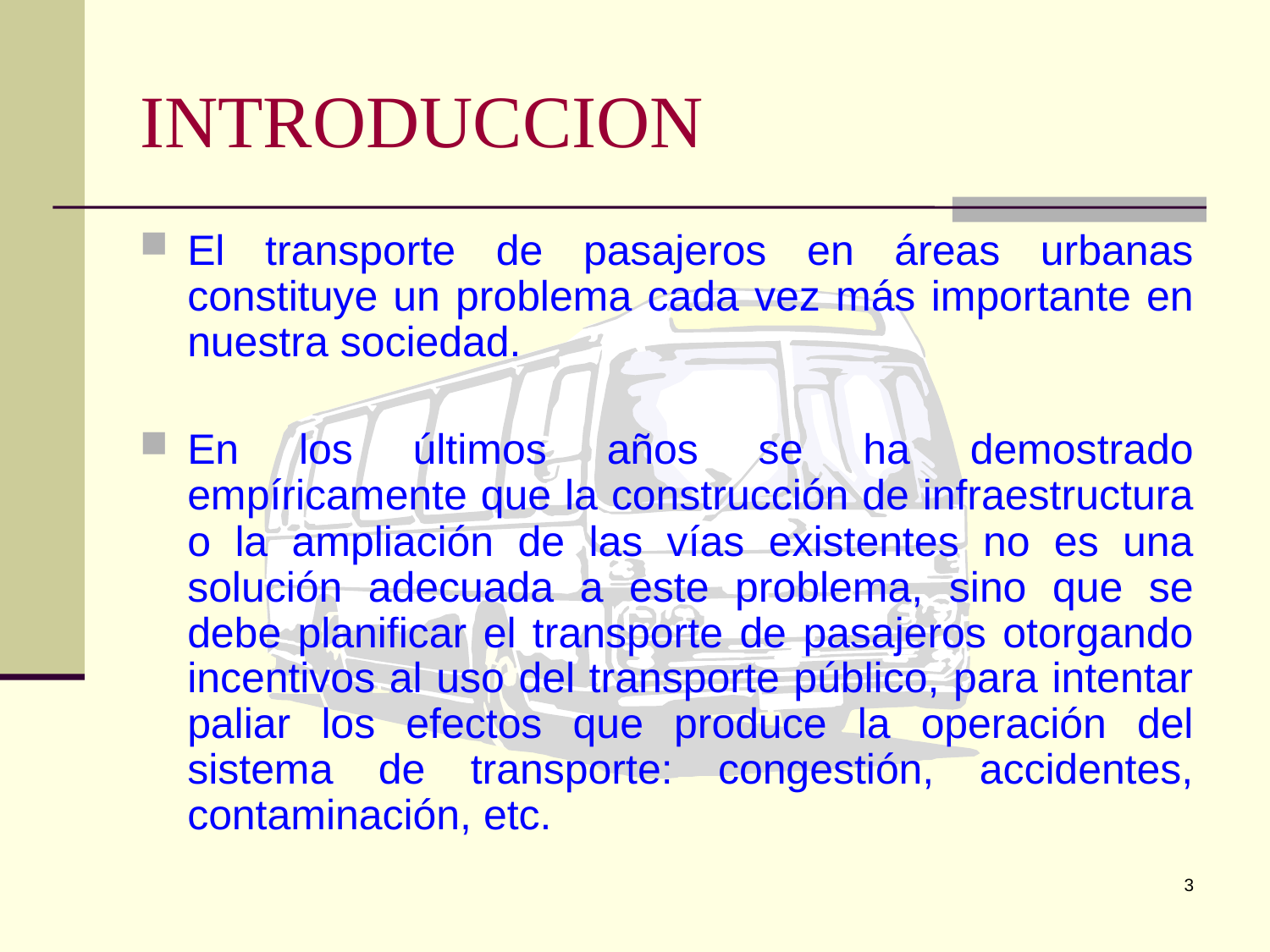

# INTRODUCCION
El transporte de pasajeros en áreas urbanas constituye un problema cada vez más importante en nuestra sociedad.

En los últimos años se ha demostrado empíricamente que la construcción de infraestructura o la ampliación de las vías existentes no es una solución adecuada a este problema, sino que se debe planificar el transporte de pasajeros otorgando incentivos al uso del transporte público, para intentar paliar los efectos que produce la operación del sistema de transporte: congestión, accidentes, contaminación, etc.
3